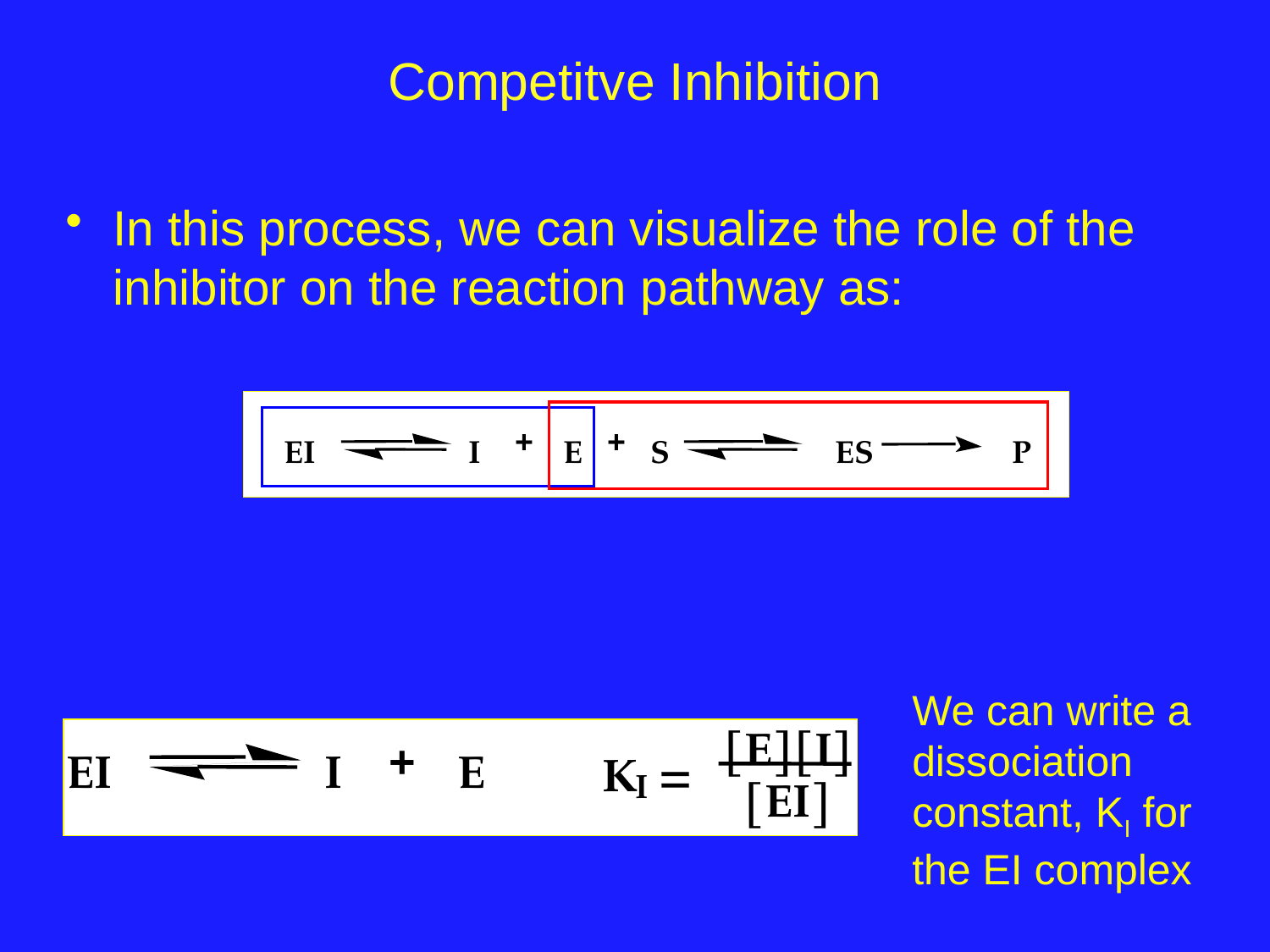

# Competitve Inhibition
In this process, we can visualize the role of the inhibitor on the reaction pathway as:

+
+
EI
I
E
S
ES
P

We can write a dissociation constant, KI for the EI complex

[E][I]
+
EI
I
E

K
 =
I

[EI]